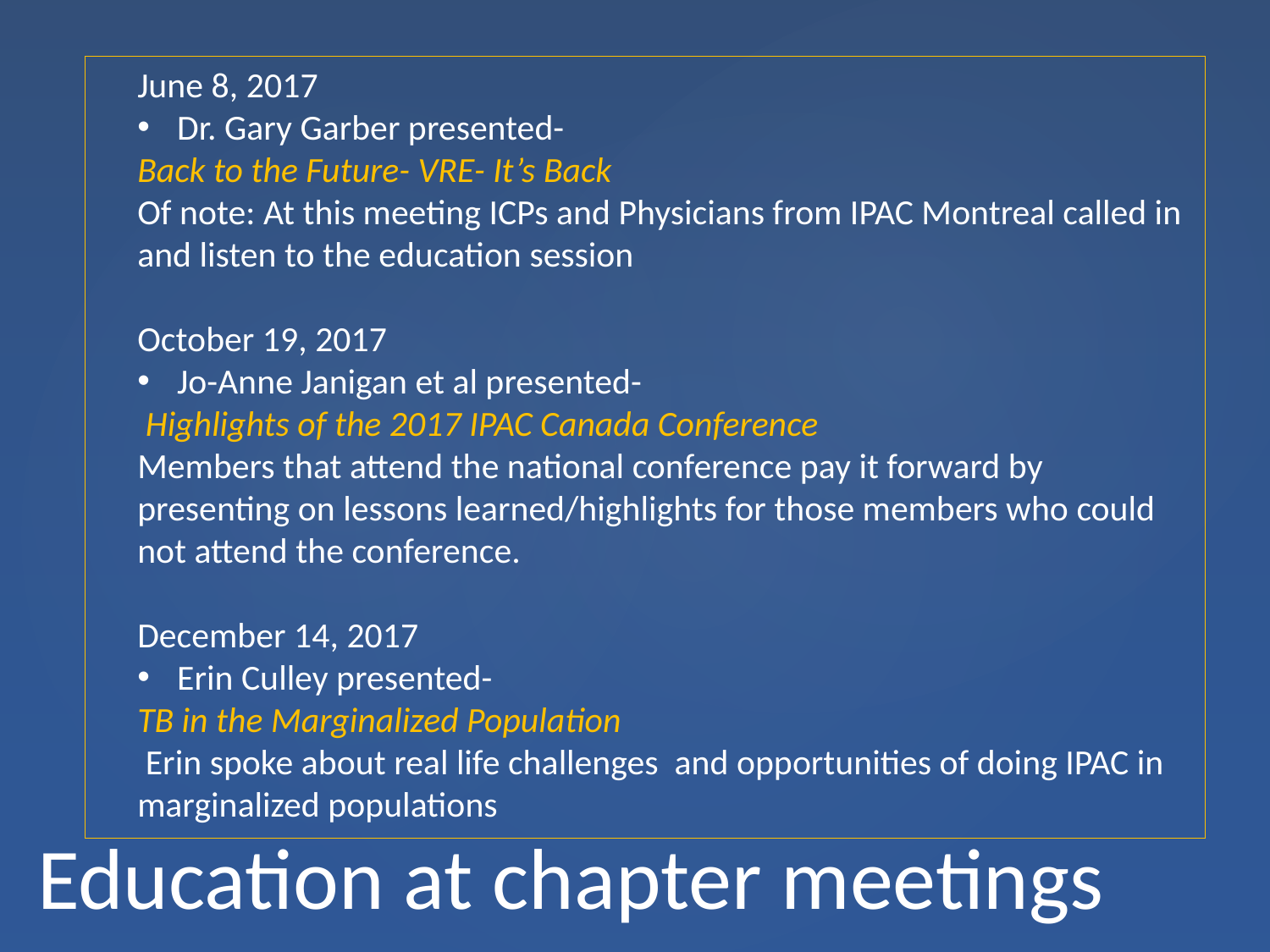

June 8, 2017
Dr. Gary Garber presented-
Back to the Future- VRE- It’s Back
Of note: At this meeting ICPs and Physicians from IPAC Montreal called in and listen to the education session

October 19, 2017
Jo-Anne Janigan et al presented-
 Highlights of the 2017 IPAC Canada Conference
Members that attend the national conference pay it forward by presenting on lessons learned/highlights for those members who could not attend the conference.

December 14, 2017
Erin Culley presented-
TB in the Marginalized Population
 Erin spoke about real life challenges  and opportunities of doing IPAC in marginalized populations

# Education at chapter meetings